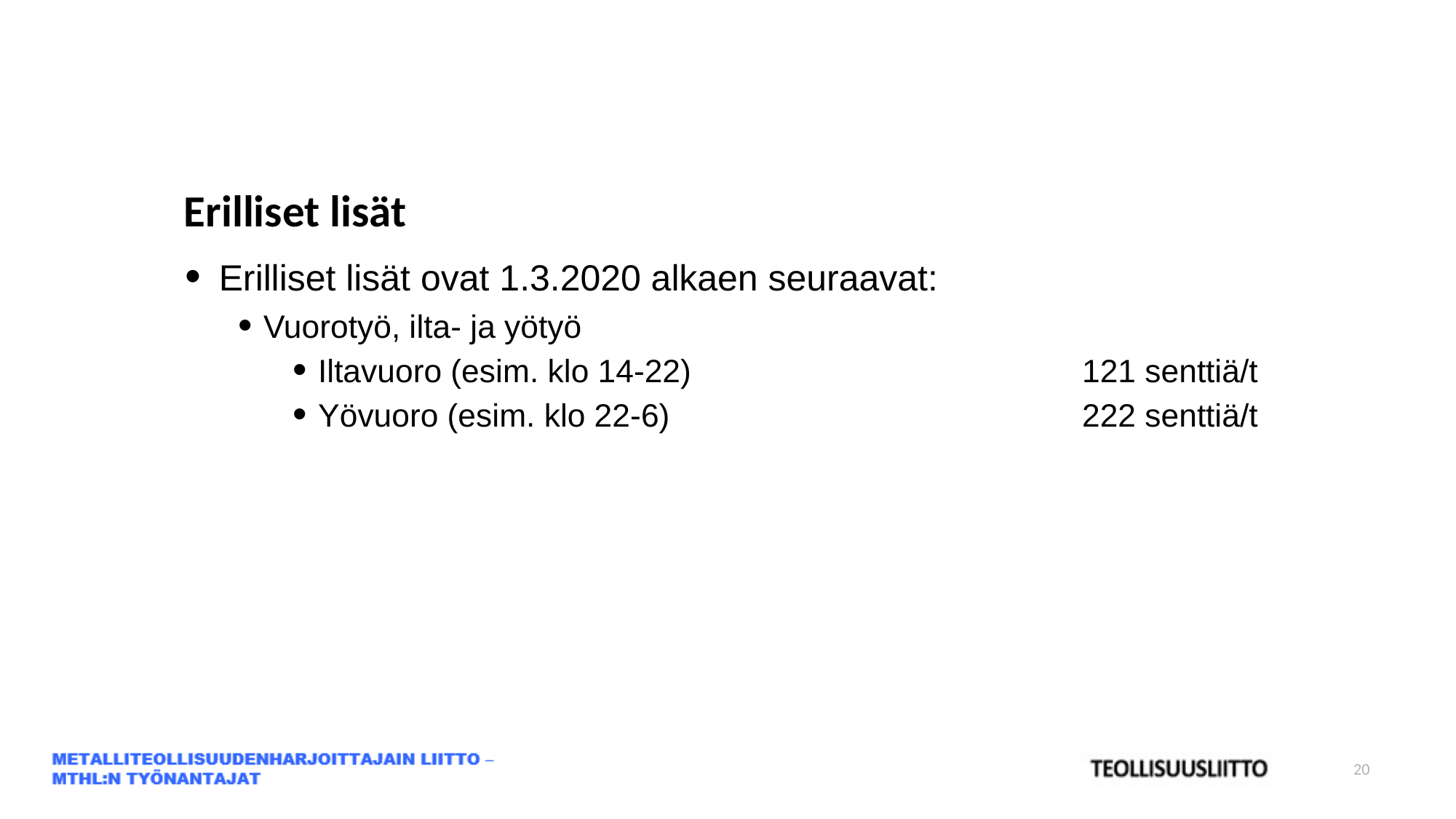

Erilliset lisät

Erilliset lisät ovat 1.3.2020 alkaen seuraavat:
Vuorotyö, ilta- ja yötyö
Iltavuoro (esim. klo 14-22)				121 senttiä/t
Yövuoro (esim. klo 22-6)				222 senttiä/t
20